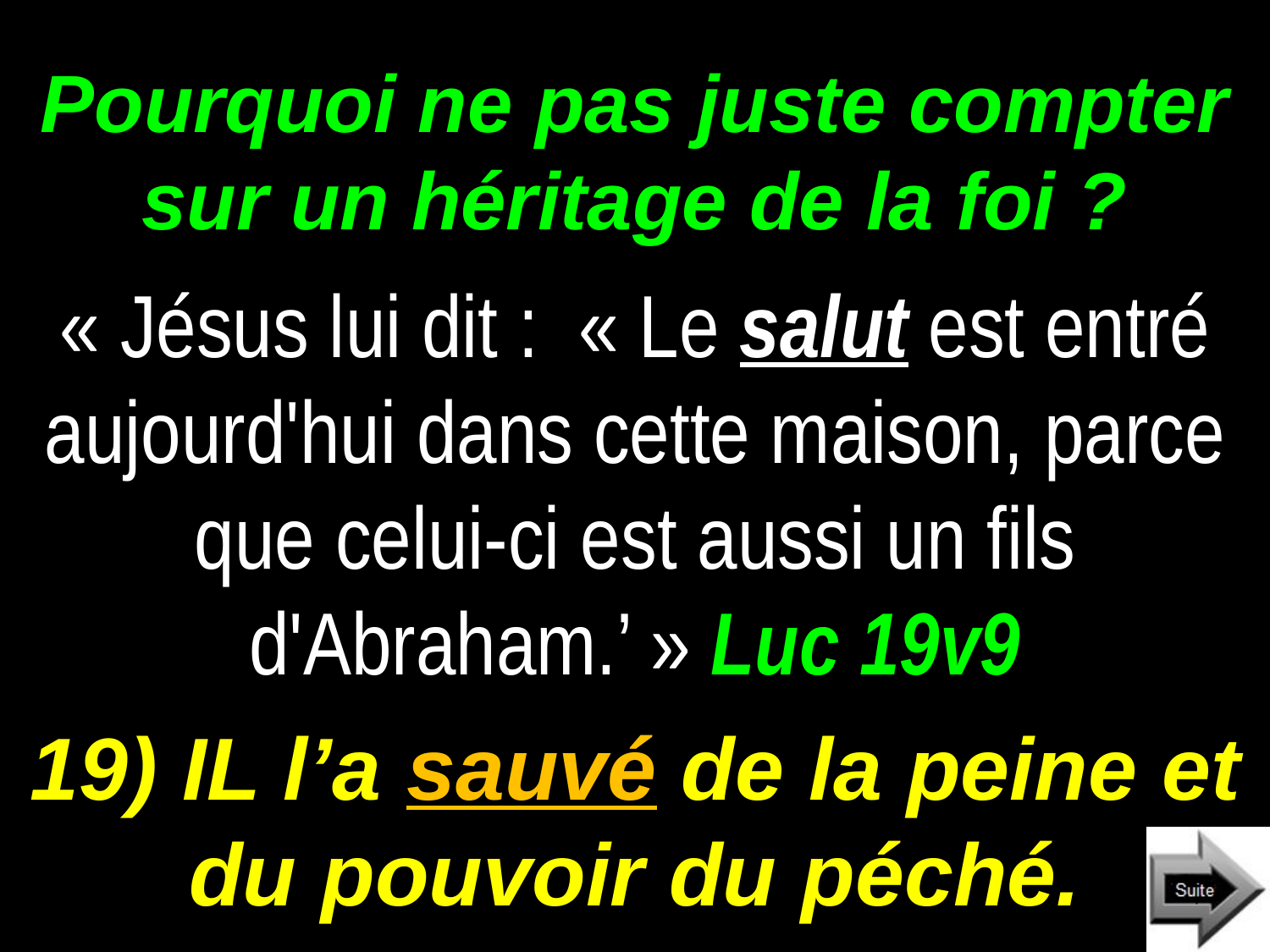

# Pourquoi ne pas juste compter sur un héritage de la foi ?
« Jésus lui dit :  « Le salut est entré aujourd'hui dans cette maison, parce que celui-ci est aussi un fils d'Abraham.’ » Luc 19v9
19) IL l’a sauvé de la peine et du pouvoir du péché.